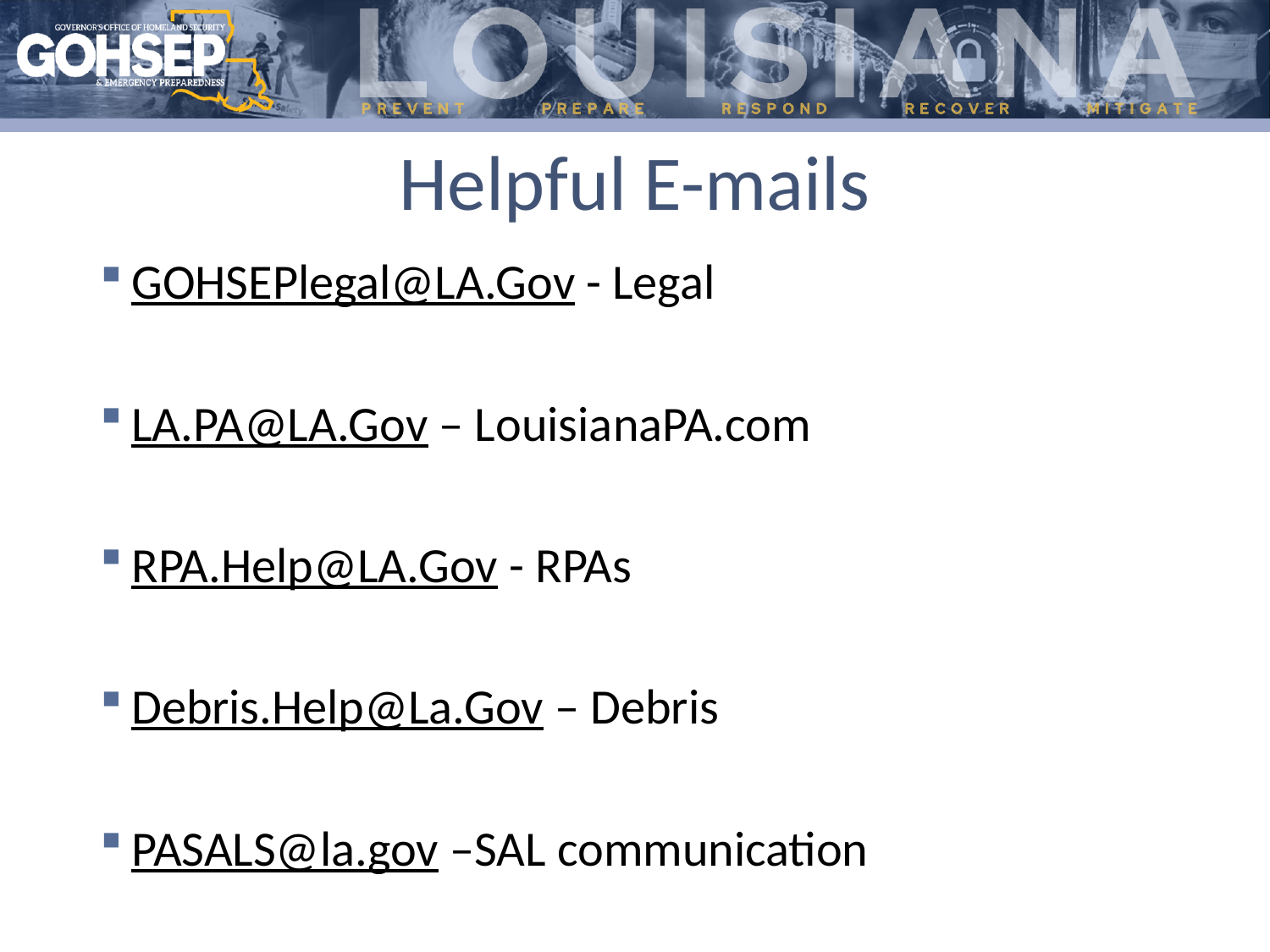

# Helpful E-mails
GOHSEPlegal@LA.Gov - Legal

LA.PA@LA.Gov – LouisianaPA.com

RPA.Help@LA.Gov - RPAs

Debris.Help@La.Gov – Debris

PASALS@la.gov –SAL communication